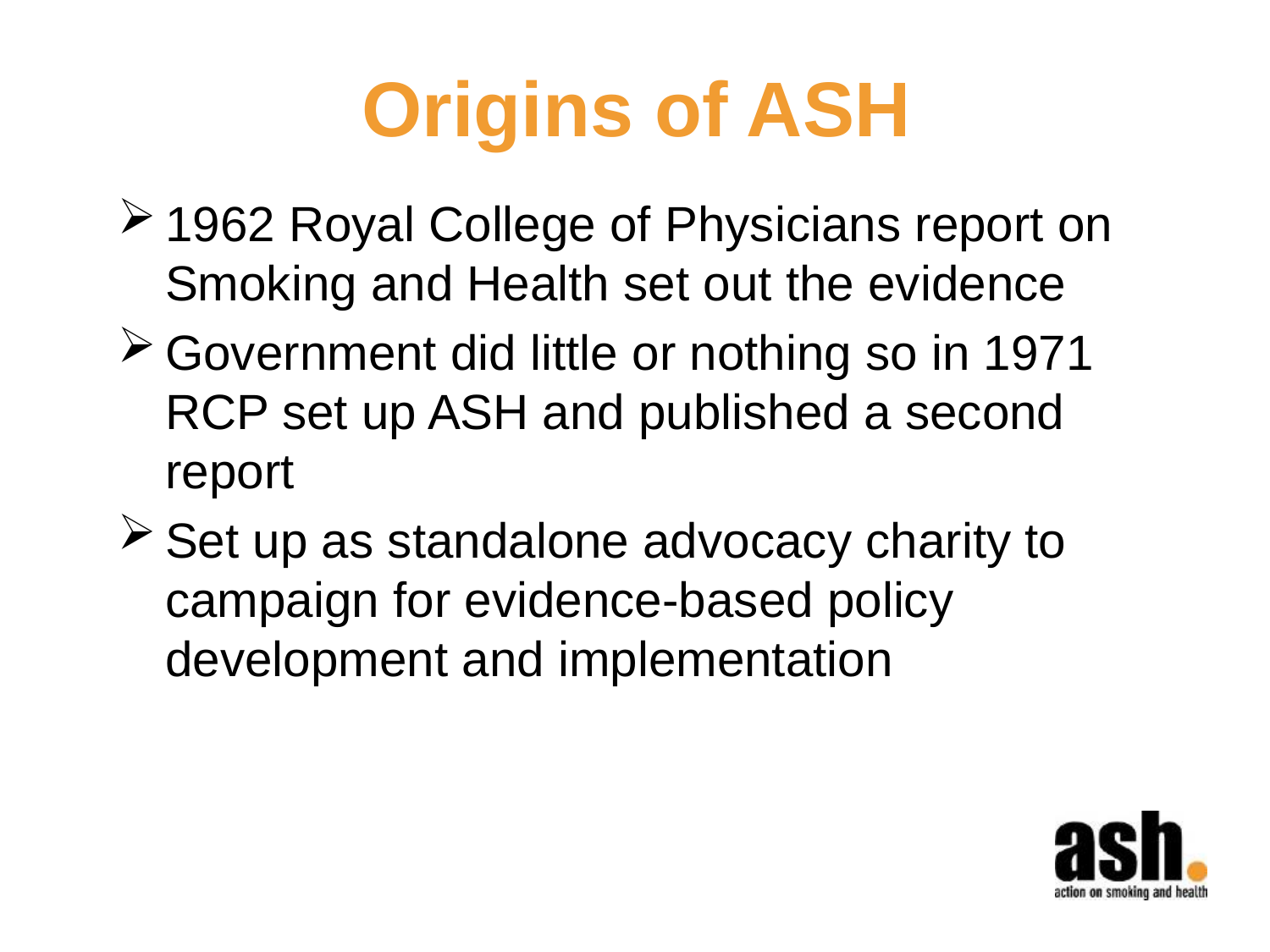

# Origins of ASH
1962 Royal College of Physicians report on Smoking and Health set out the evidence
Government did little or nothing so in 1971 RCP set up ASH and published a second report
Set up as standalone advocacy charity to campaign for evidence-based policy development and implementation